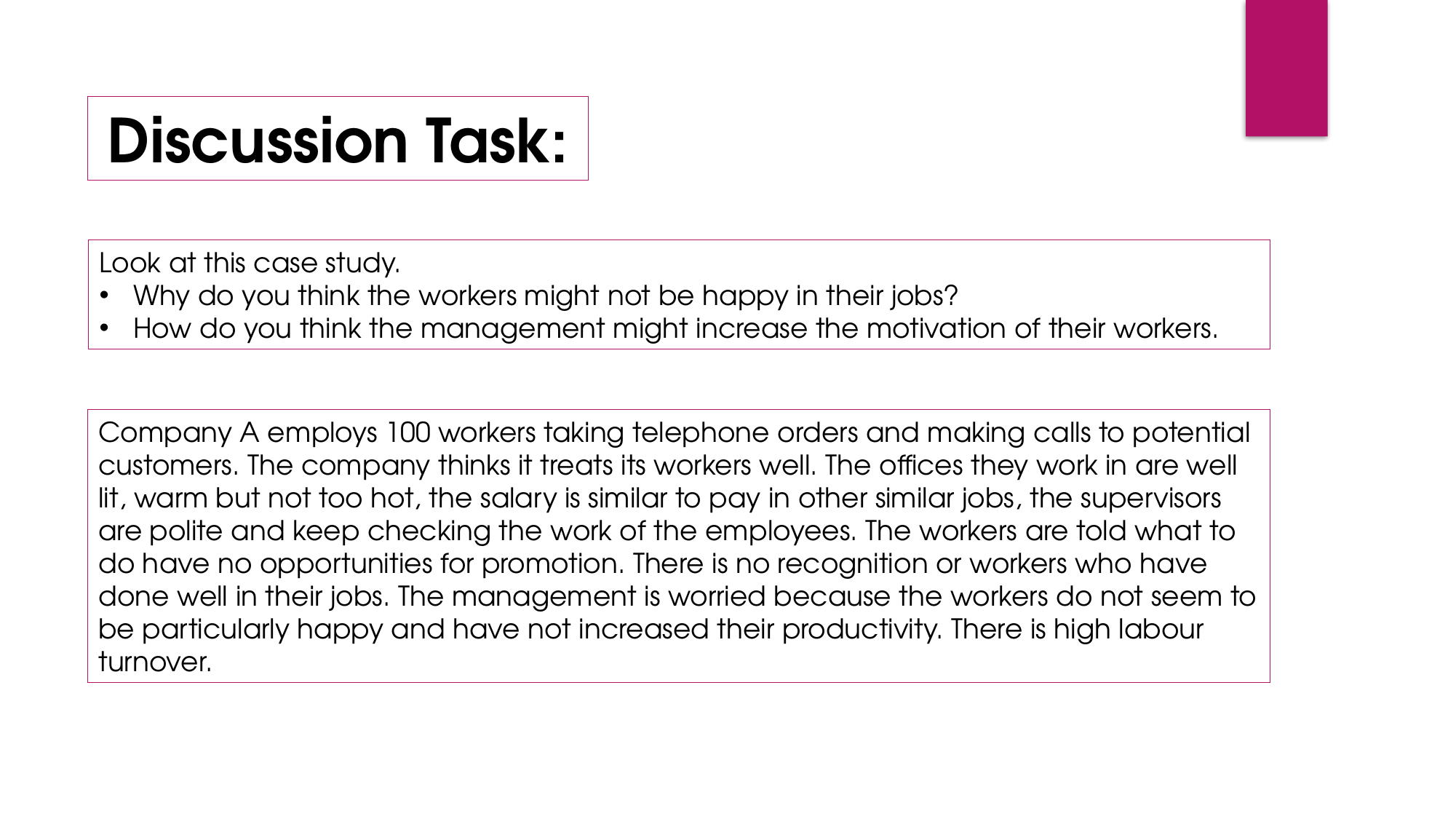

Discussion Task:
Look at this case study.
Why do you think the workers might not be happy in their jobs?
How do you think the management might increase the motivation of their workers.
Company A employs 100 workers taking telephone orders and making calls to potential customers. The company thinks it treats its workers well. The offices they work in are well lit, warm but not too hot, the salary is similar to pay in other similar jobs, the supervisors are polite and keep checking the work of the employees. The workers are told what to do have no opportunities for promotion. There is no recognition or workers who have done well in their jobs. The management is worried because the workers do not seem to be particularly happy and have not increased their productivity. There is high labour turnover.